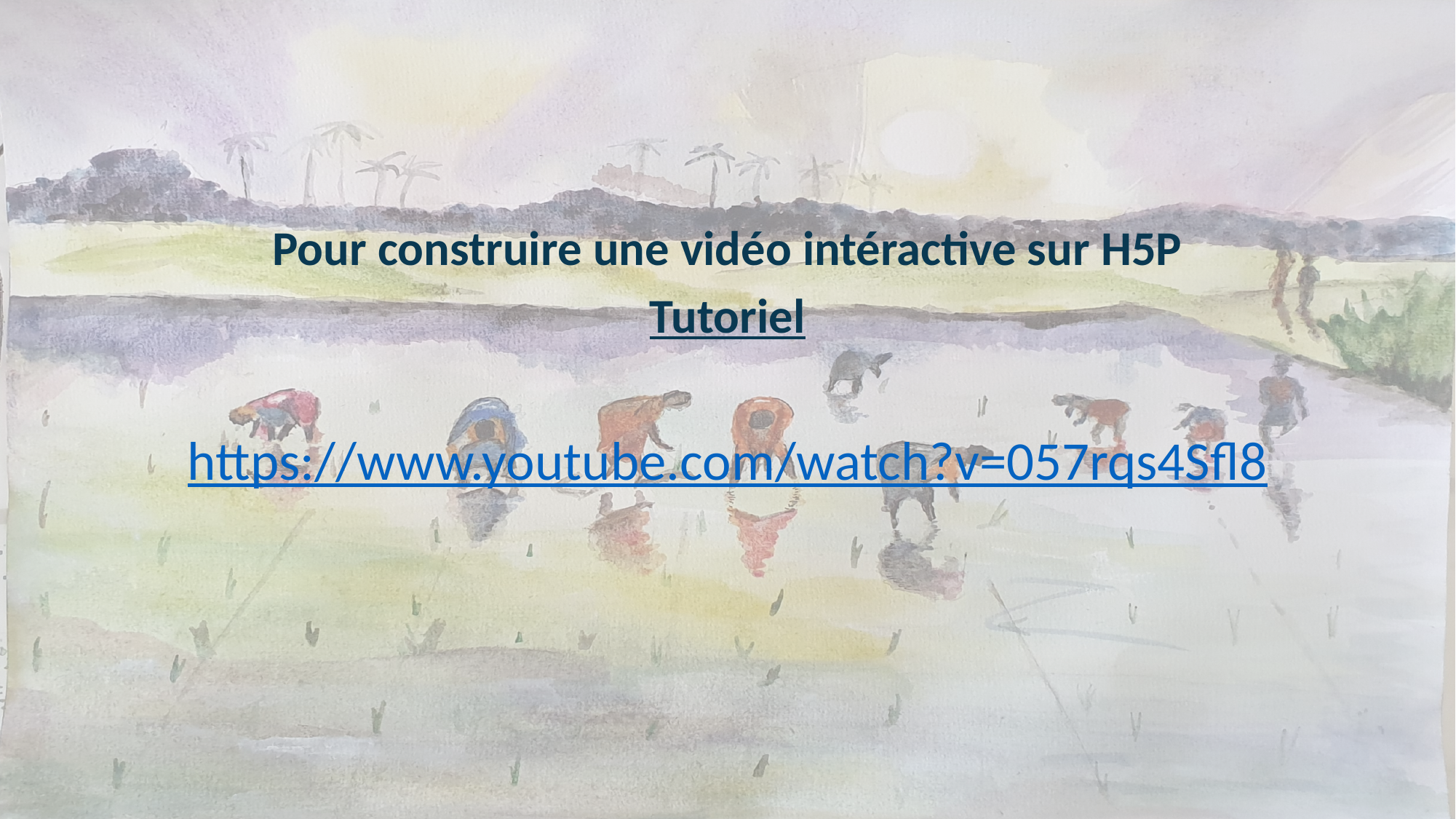

Pour construire une vidéo intéractive sur H5P
Tutoriel

https://www.youtube.com/watch?v=057rqs4Sfl8